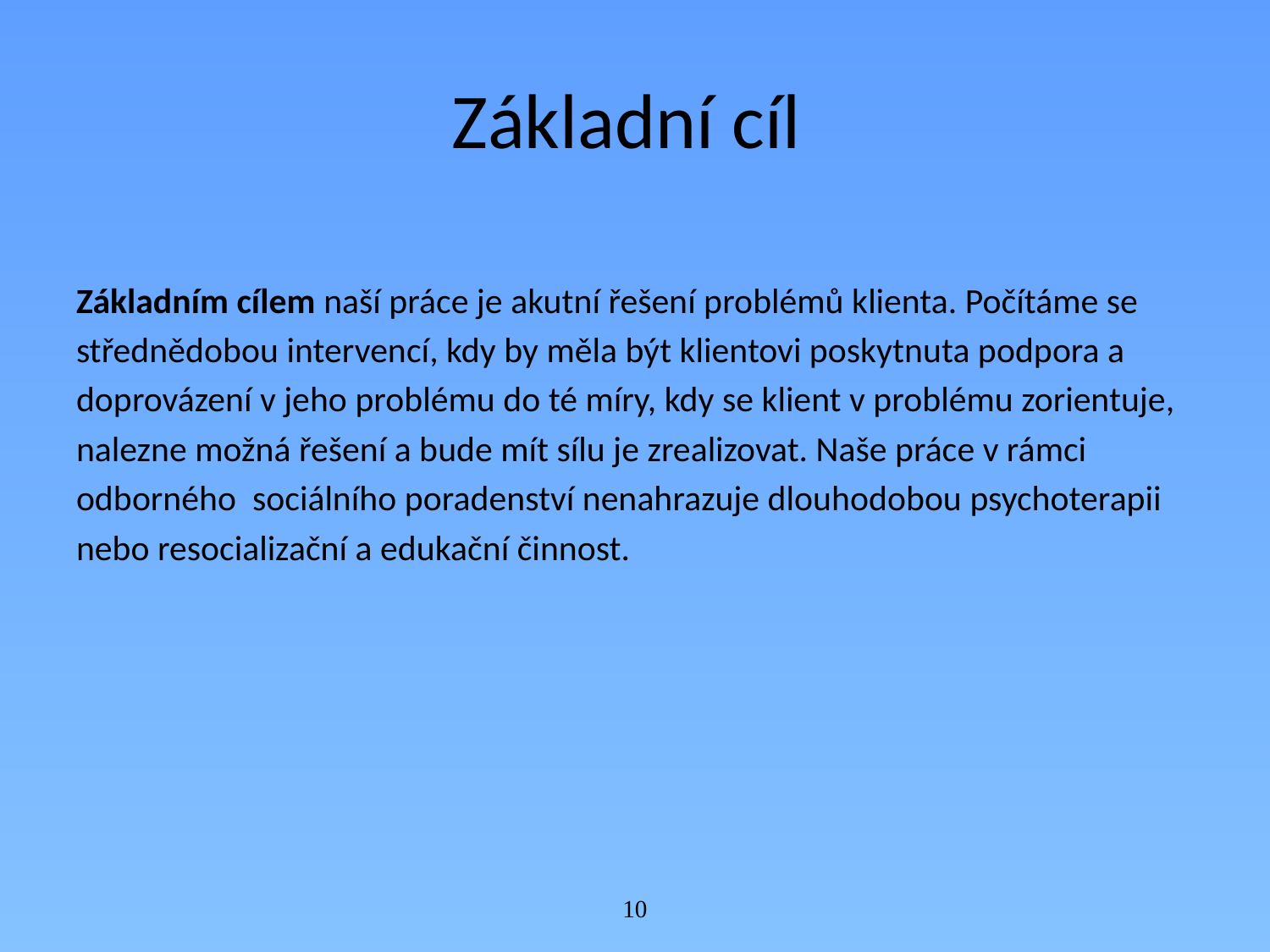

# Základní cíl

Základním cílem naší práce je akutní řešení problémů klienta. Počítáme se
střednědobou intervencí, kdy by měla být klientovi poskytnuta podpora a
doprovázení v jeho problému do té míry, kdy se klient v problému zorientuje,
nalezne možná řešení a bude mít sílu je zrealizovat. Naše práce v rámci
odborného  sociálního poradenství nenahrazuje dlouhodobou psychoterapii
nebo resocializační a edukační činnost.

10